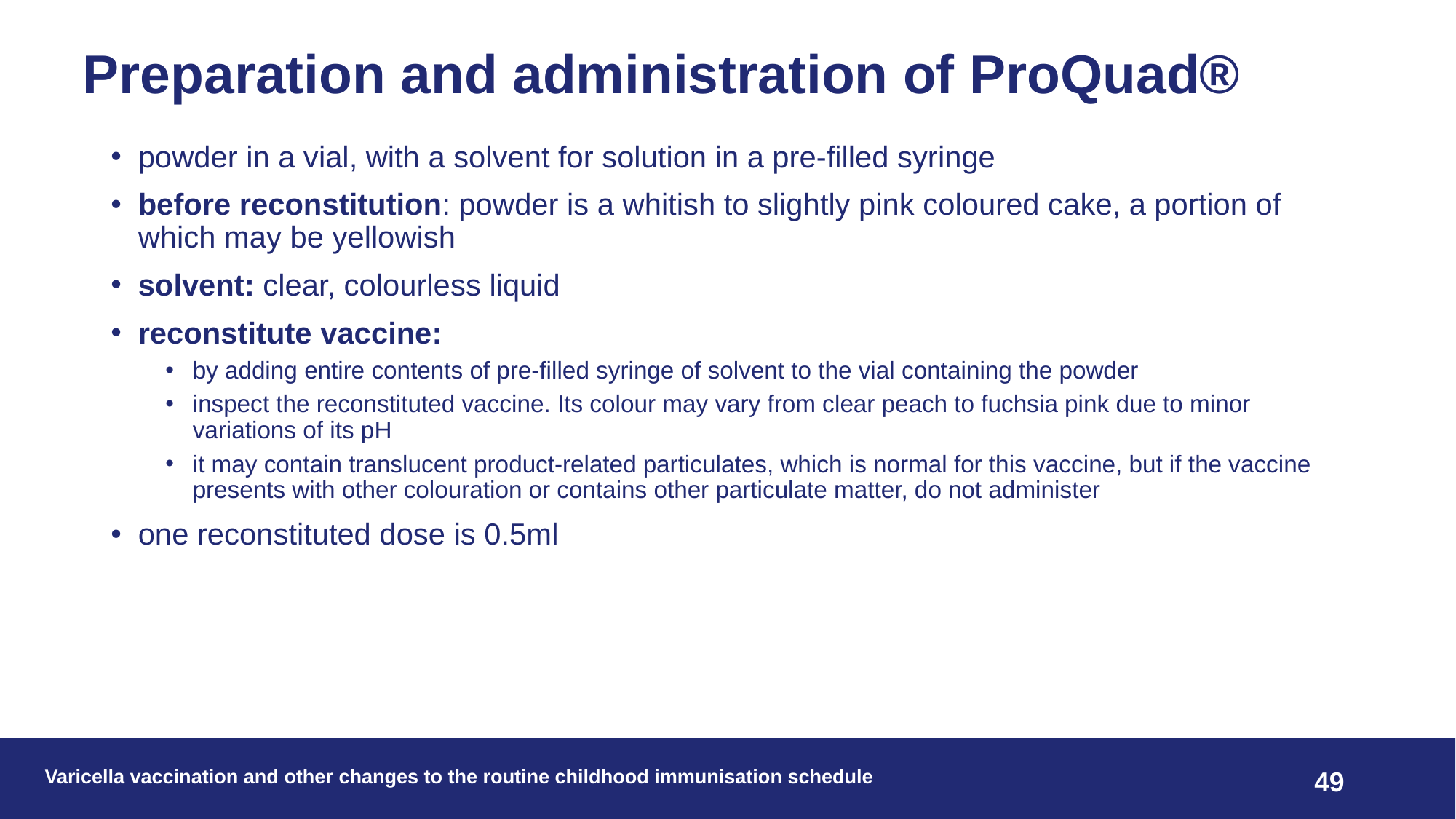

# Preparation and administration of ProQuad®
powder in a vial, with a solvent for solution in a pre-filled syringe
before reconstitution: powder is a whitish to slightly pink coloured cake, a portion of which may be yellowish
solvent: clear, colourless liquid
reconstitute vaccine:
by adding entire contents of pre-filled syringe of solvent to the vial containing the powder
inspect the reconstituted vaccine. Its colour may vary from clear peach to fuchsia pink due to minor variations of its pH
it may contain translucent product-related particulates, which is normal for this vaccine, but if the vaccine presents with other colouration or contains other particulate matter, do not administer
one reconstituted dose is 0.5ml
Varicella vaccination and other changes to the routine childhood immunisation schedule
49